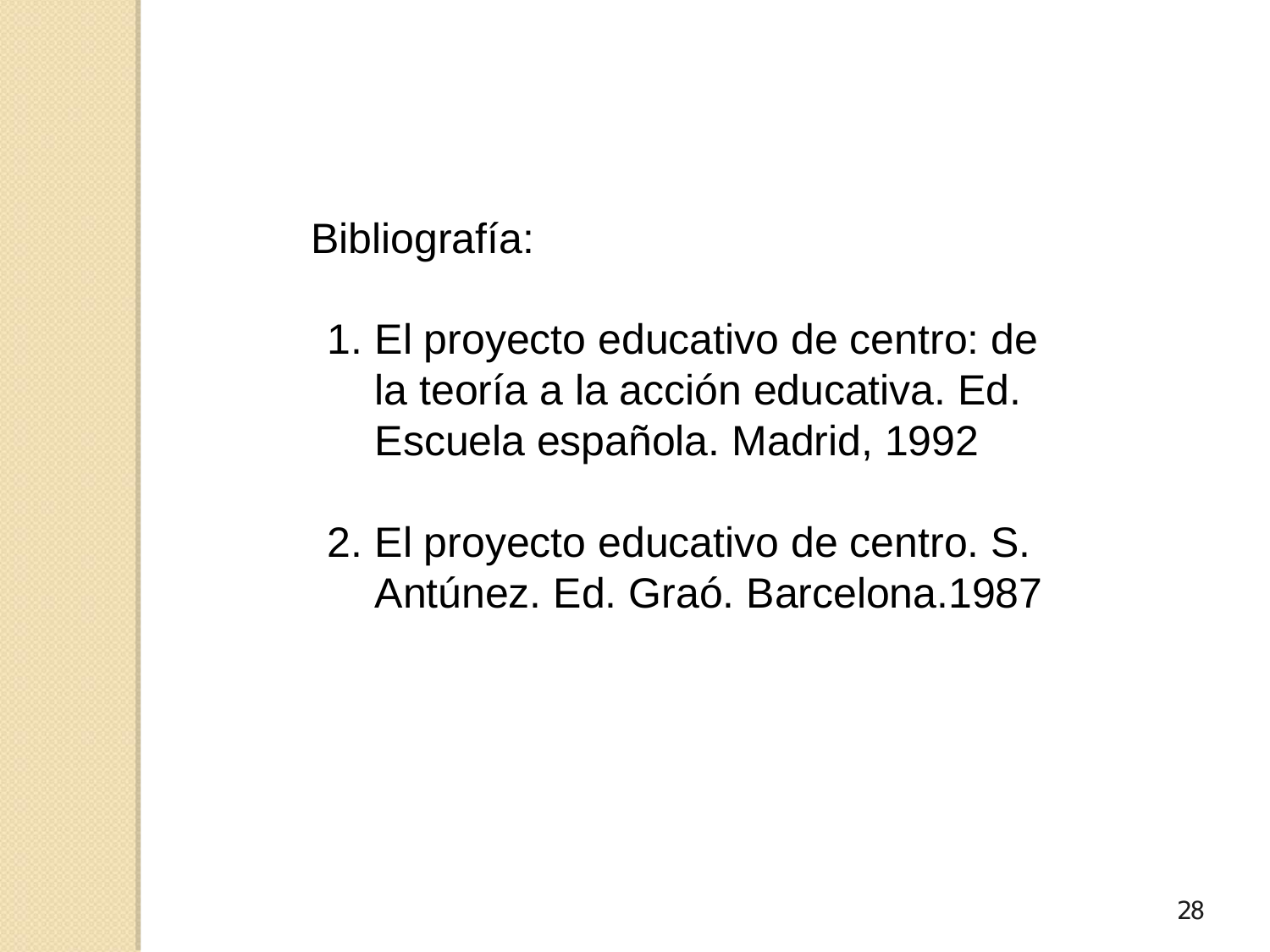

Bibliografía:
El proyecto educativo de centro: de la teoría a la acción educativa. Ed. Escuela española. Madrid, 1992

El proyecto educativo de centro. S. Antúnez. Ed. Graó. Barcelona.1987
28